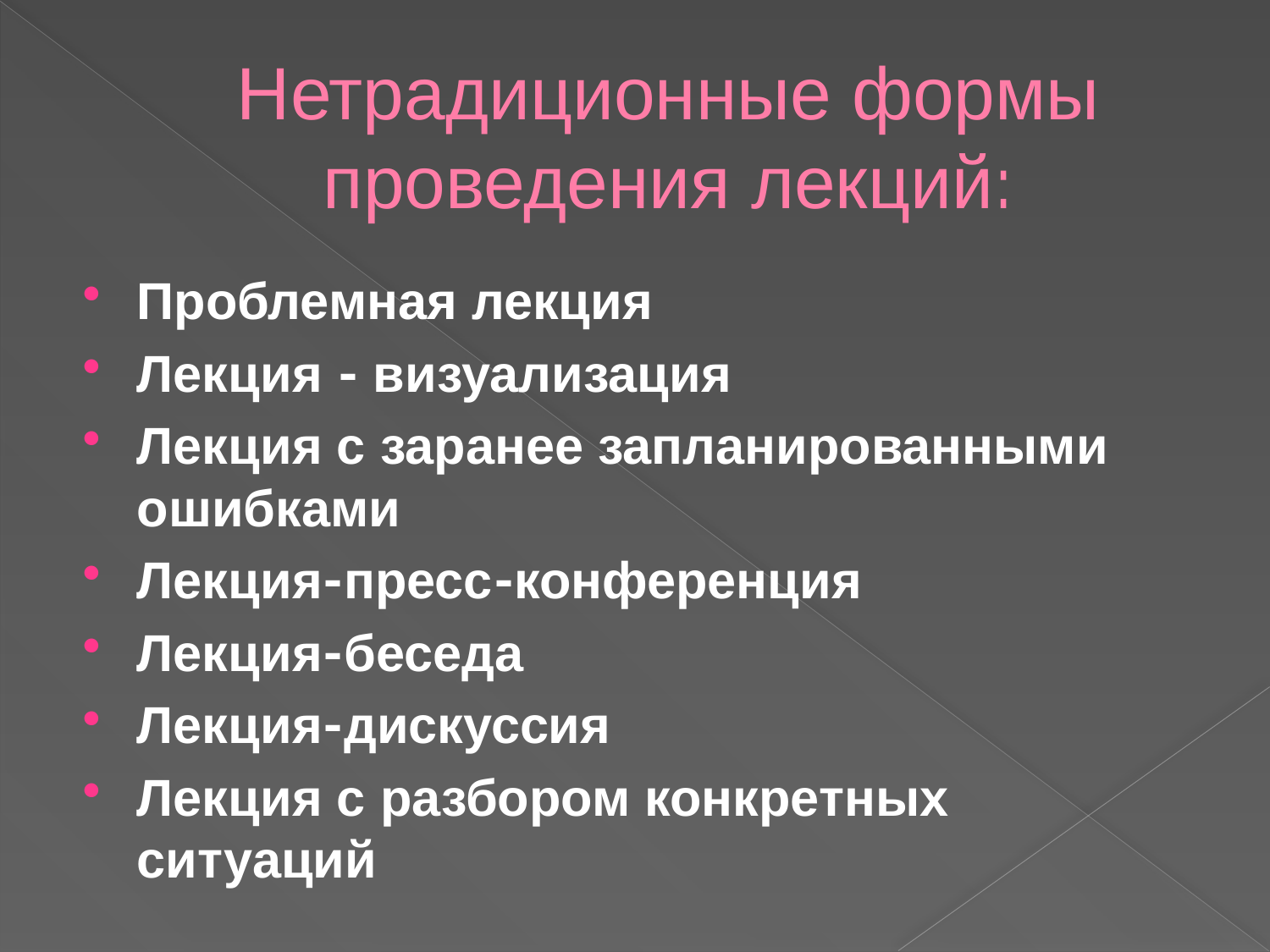

# Нетрадиционные формы проведения лекций:
Проблемная лекция
Лекция - визуализация
Лекция с заранее запланированными ошибками
Лекция-пресс-конференция
Лекция-беседа
Лекция-дискуссия
Лекция с разбором конкретных ситуаций